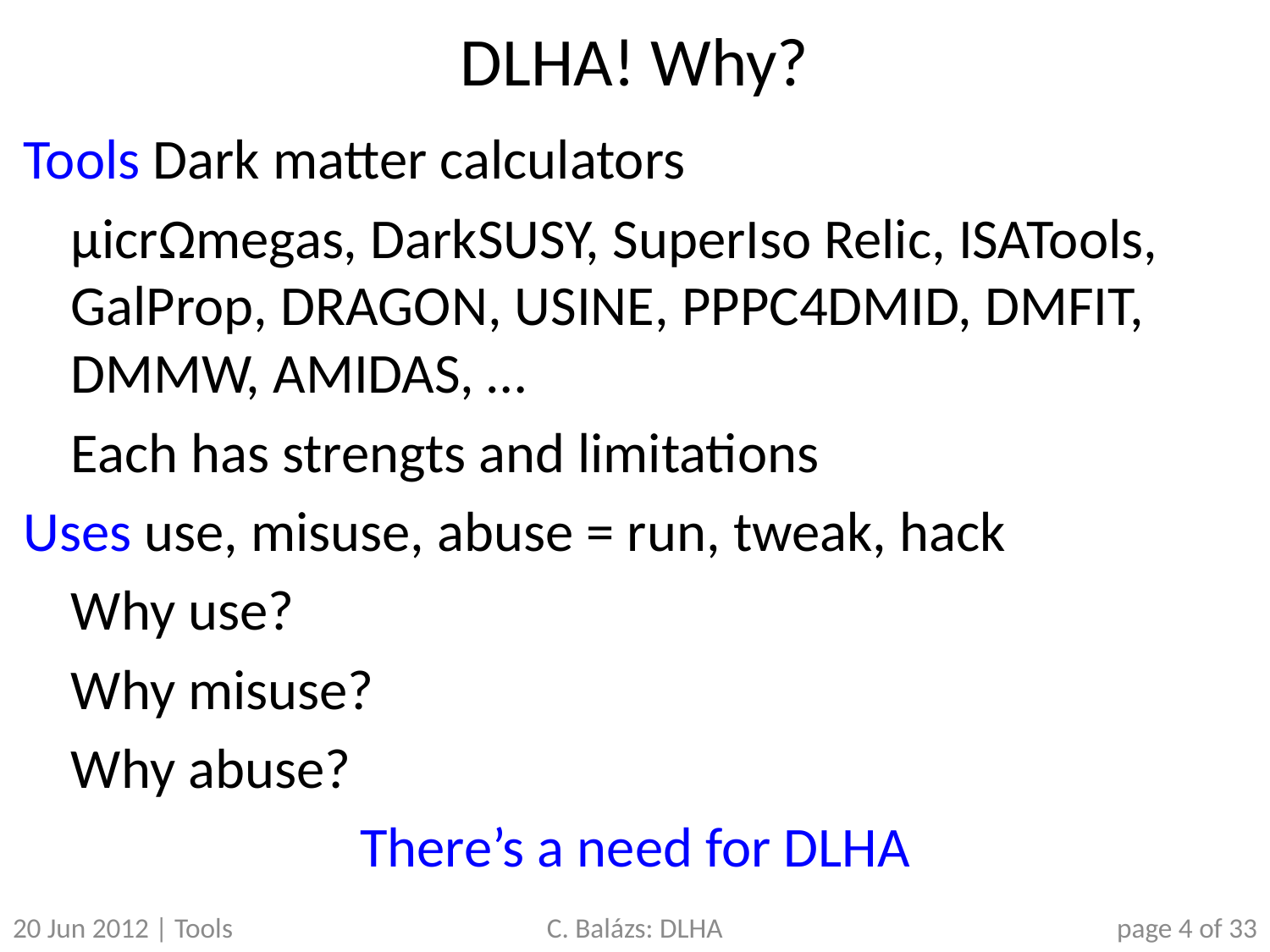

# DLHA! Why?
Tools Dark matter calculators
	µicrΩmegas, DarkSUSY, SuperIso Relic, ISATools, GalProp, DRAGON, USINE, PPPC4DMID, DMFIT, DMMW, AMIDAS, …
	Each has strengts and limitations
Uses use, misuse, abuse = run, tweak, hack
	Why use?
	Why misuse?
	Why abuse?
There’s a need for DLHA
20 Jun 2012 | Tools
C. Balázs: DLHA
page 4 of 33